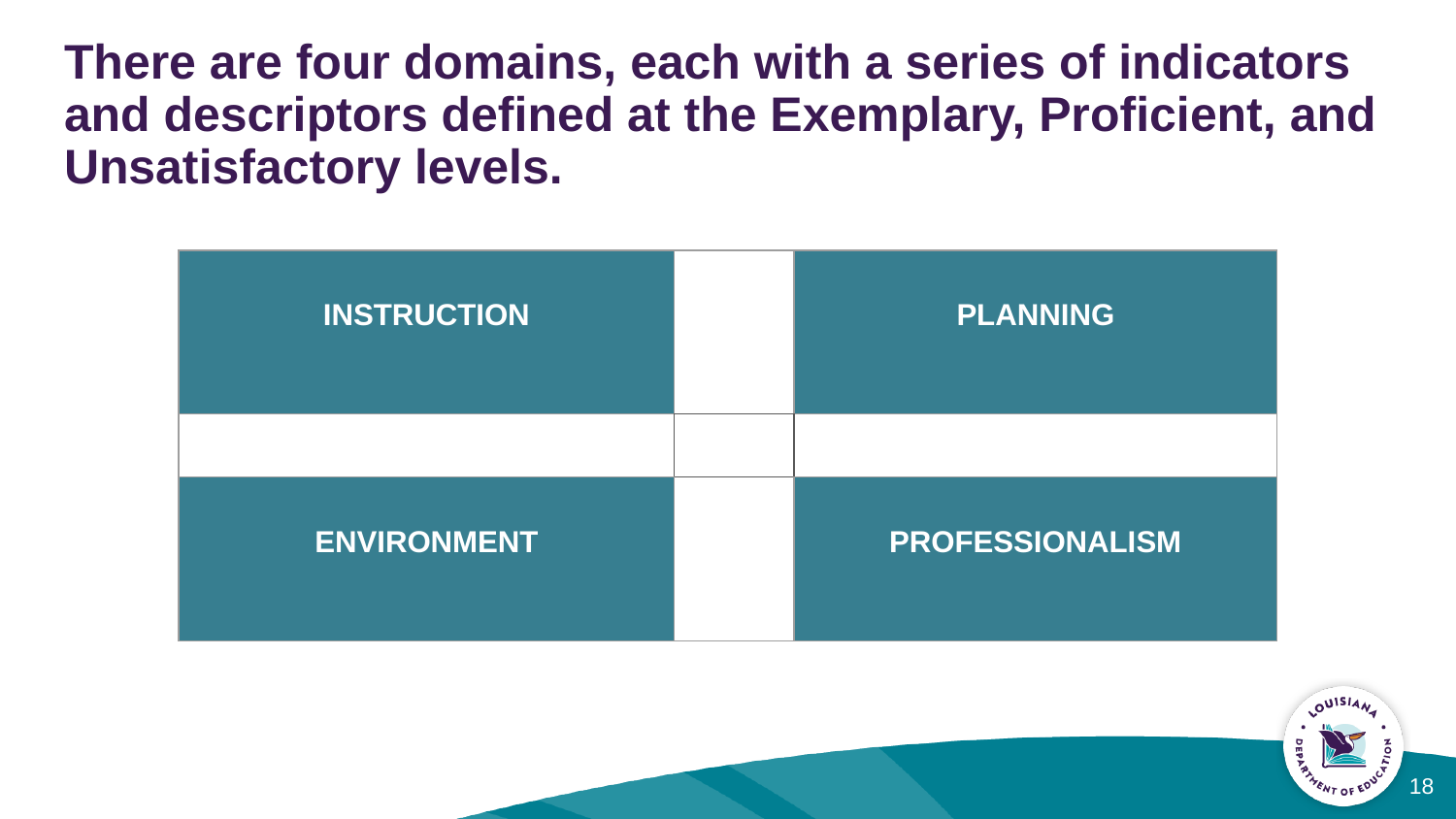

# There are four domains, each with a series of indicators and descriptors defined at the Exemplary, Proficient, and Unsatisfactory levels.
| INSTRUCTION |  | PLANNING |
| --- | --- | --- |
|  |  |  |
| ENVIRONMENT |  | PROFESSIONALISM |
18